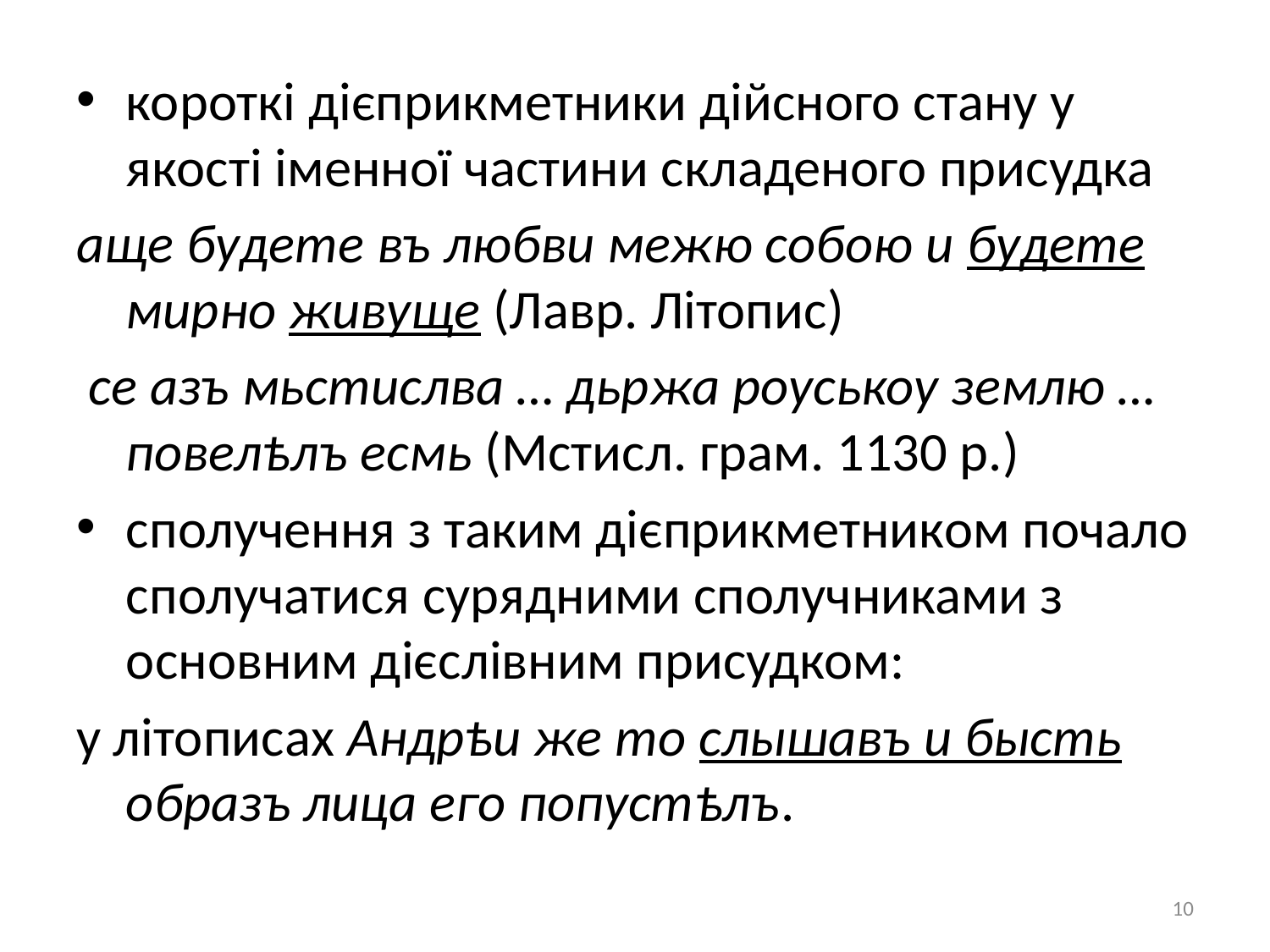

короткі дієприкметники дійсного стану у якості іменної частини складеного присудка
аще будете въ любви межю собою и будете мирно живуще (Лавр. Літопис)
 се азъ мьстислва … дьржа роуськоу землю … повелѣлъ есмь (Мстисл. грам. 1130 р.)
сполучення з таким дієприкметником почало сполучатися сурядними сполучниками з основним дієслівним присудком:
у літописах Андрѣи же то слышавъ и бысть образъ лица его попустѣлъ.
10